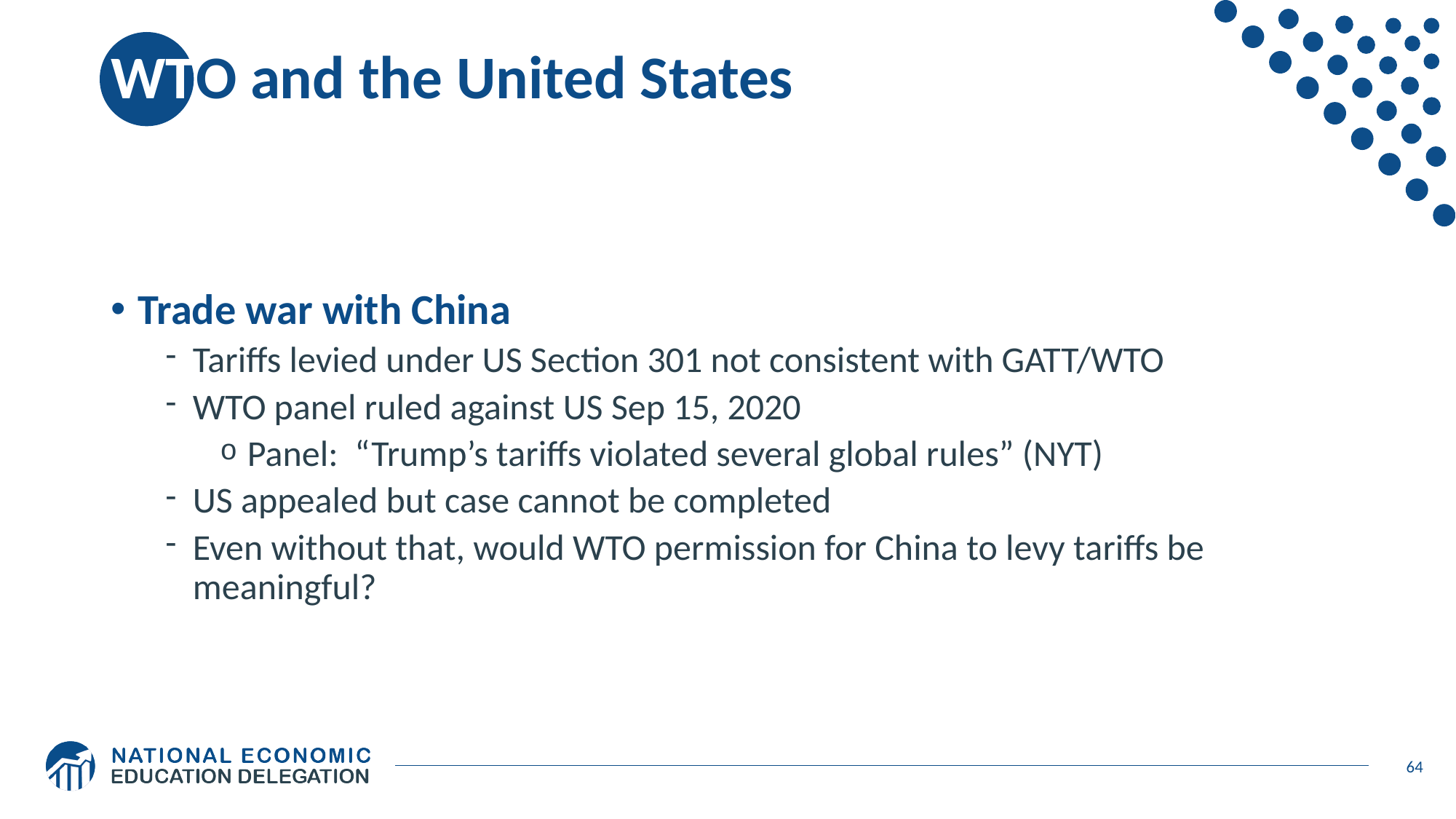

# WTO and the United States
Trade war with China
Tariffs levied under US Section 301 not consistent with GATT/WTO
WTO panel ruled against US Sep 15, 2020
Panel:  “Trump’s tariffs violated several global rules” (NYT)
US appealed but case cannot be completed
Even without that, would WTO permission for China to levy tariffs be meaningful?
64